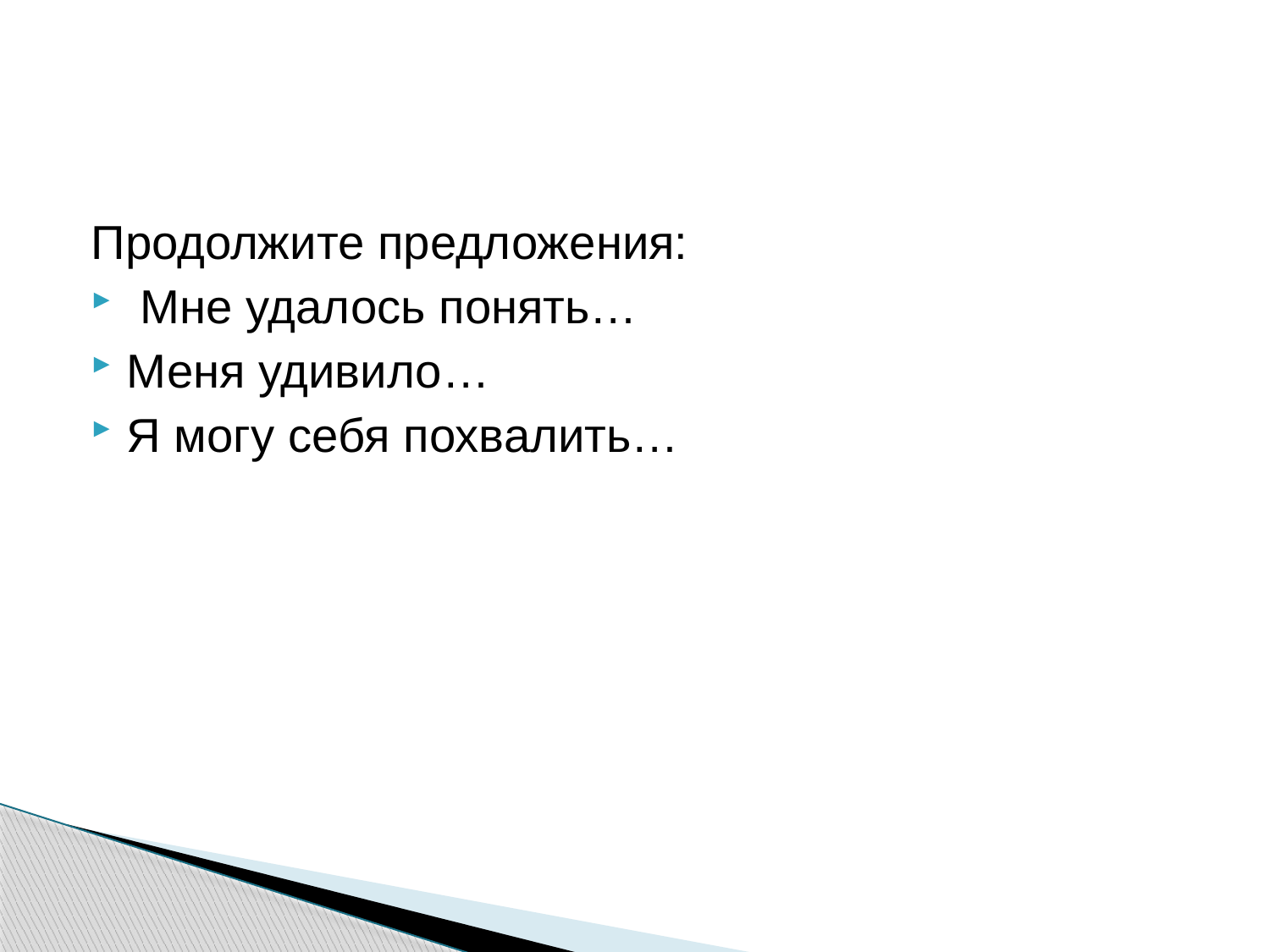

#
Продолжите предложения:
 Мне удалось понять…
Меня удивило…
Я могу себя похвалить…